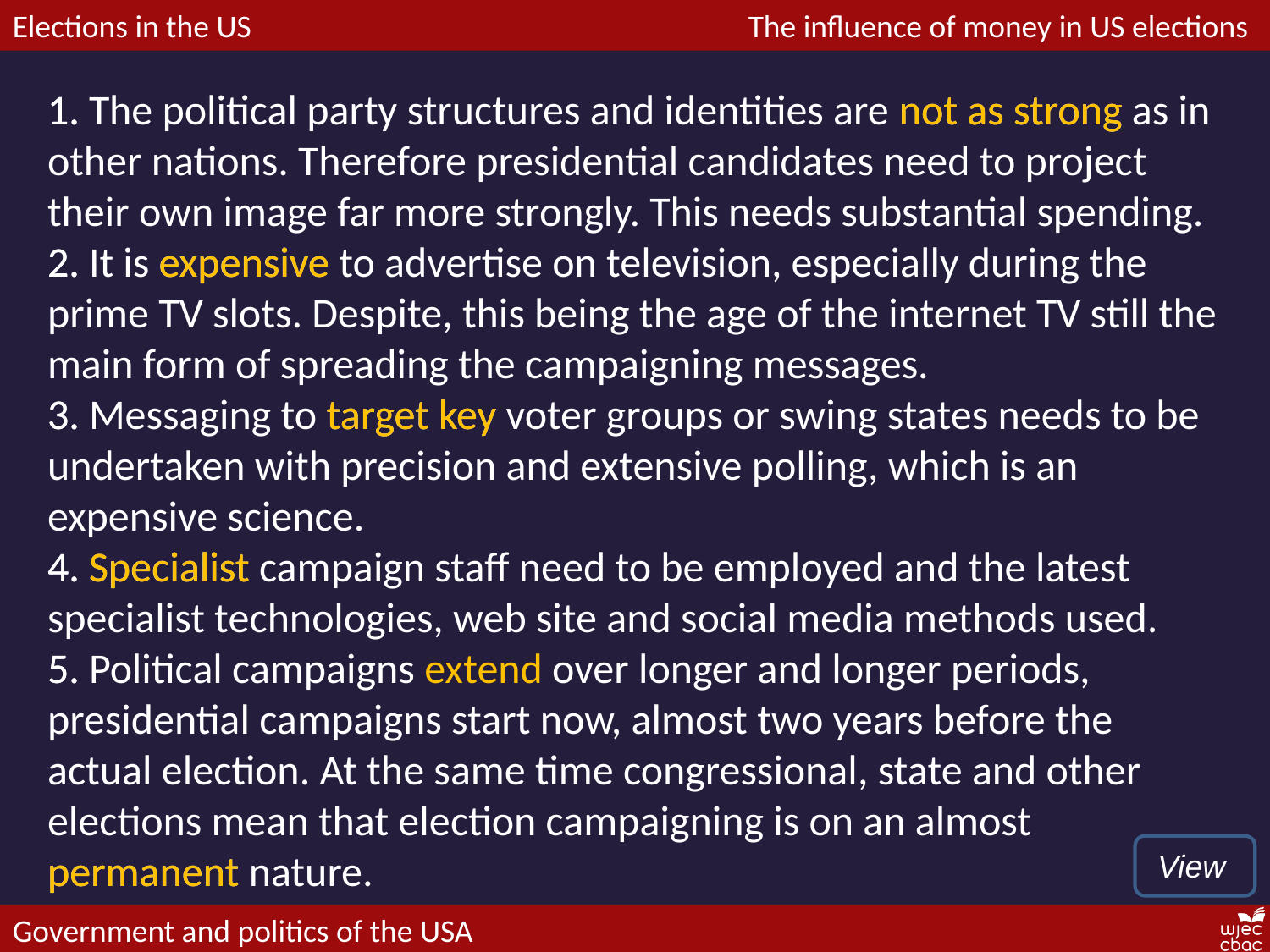

1. The political party structures and identities are not as strong as in other nations. Therefore presidential candidates need to project their own image far more strongly. This needs substantial spending.
2. It is expensive to advertise on television, especially during the prime TV slots. Despite, this being the age of the internet TV still the main form of spreading the campaigning messages.
3. Messaging to target key voter groups or swing states needs to be undertaken with precision and extensive polling, which is an expensive science.
4. Specialist campaign staff need to be employed and the latest specialist technologies, web site and social media methods used.
5. Political campaigns extend over longer and longer periods,  presidential campaigns start now, almost two years before the actual election. At the same time congressional, state and other elections mean that election campaigning is on an almost permanent nature.
1. The political party structures and identities are not as strong as in other nations. Therefore presidential candidates need to project their own image far more strongly. This needs substantial spending.
2. It is expensive to advertise on television, especially during the prime TV slots. Despite, this being the age of the internet TV still the main form of spreading the campaigning messages.
3. Messaging to target key voter groups or swing states needs to be undertaken with precision and extensive polling, which is an expensive science.
4. Specialist campaign staff need to be employed and the latest specialist technologies, web site and social media methods used.
5. Political campaigns extend over longer and longer periods,  presidential campaigns start now, almost two years before the actual election. At the same time congressional, state and other elections mean that election campaigning is on an almost permanent nature.

View